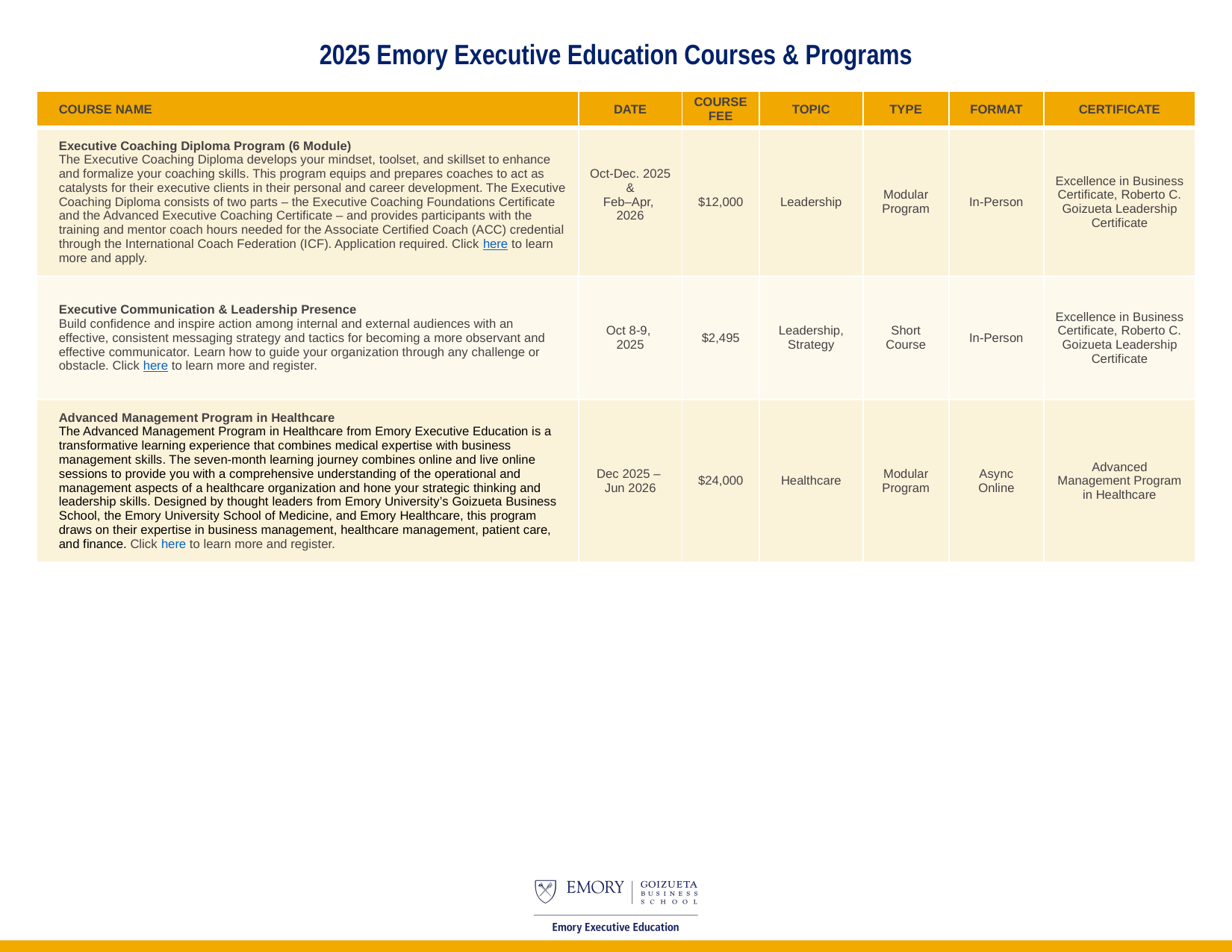

# 2025 Emory Executive Education Courses & Programs
| COURSE NAME | DATE | COURSE FEE | TOPIC | TYPE | FORMAT | CERTIFICATE |
| --- | --- | --- | --- | --- | --- | --- |
| Executive Coaching Diploma Program (6 Module) The Executive Coaching Diploma develops your mindset, toolset, and skillset to enhance and formalize your coaching skills. This program equips and prepares coaches to act as catalysts for their executive clients in their personal and career development. The Executive Coaching Diploma consists of two parts – the Executive Coaching Foundations Certificate and the Advanced Executive Coaching Certificate – and provides participants with the training and mentor coach hours needed for the Associate Certified Coach (ACC) credential through the International Coach Federation (ICF). Application required. Click here to learn more and apply. | Oct-Dec. 2025 & Feb–Apr, 2026 | $12,000 | Leadership | Modular Program | In-Person | Excellence in Business Certificate, Roberto C. Goizueta Leadership Certificate |
| Executive Communication & Leadership Presence Build confidence and inspire action among internal and external audiences with an effective, consistent messaging strategy and tactics for becoming a more observant and effective communicator. Learn how to guide your organization through any challenge or obstacle. Click here to learn more and register. | Oct 8-9, 2025 | $2,495 | Leadership, Strategy | Short Course | In-Person | Excellence in Business Certificate, Roberto C. Goizueta Leadership Certificate |
| Advanced Management Program in Healthcare The Advanced Management Program in Healthcare from Emory Executive Education is a transformative learning experience that combines medical expertise with business management skills. The seven-month learning journey combines online and live online sessions to provide you with a comprehensive understanding of the operational and management aspects of a healthcare organization and hone your strategic thinking and leadership skills. Designed by thought leaders from Emory University’s Goizueta Business School, the Emory University School of Medicine, and Emory Healthcare, this program draws on their expertise in business management, healthcare management, patient care, and finance. Click here to learn more and register. | Dec 2025 – Jun 2026 | $24,000 | Healthcare | Modular Program | Async Online | Advanced Management Program in Healthcare |